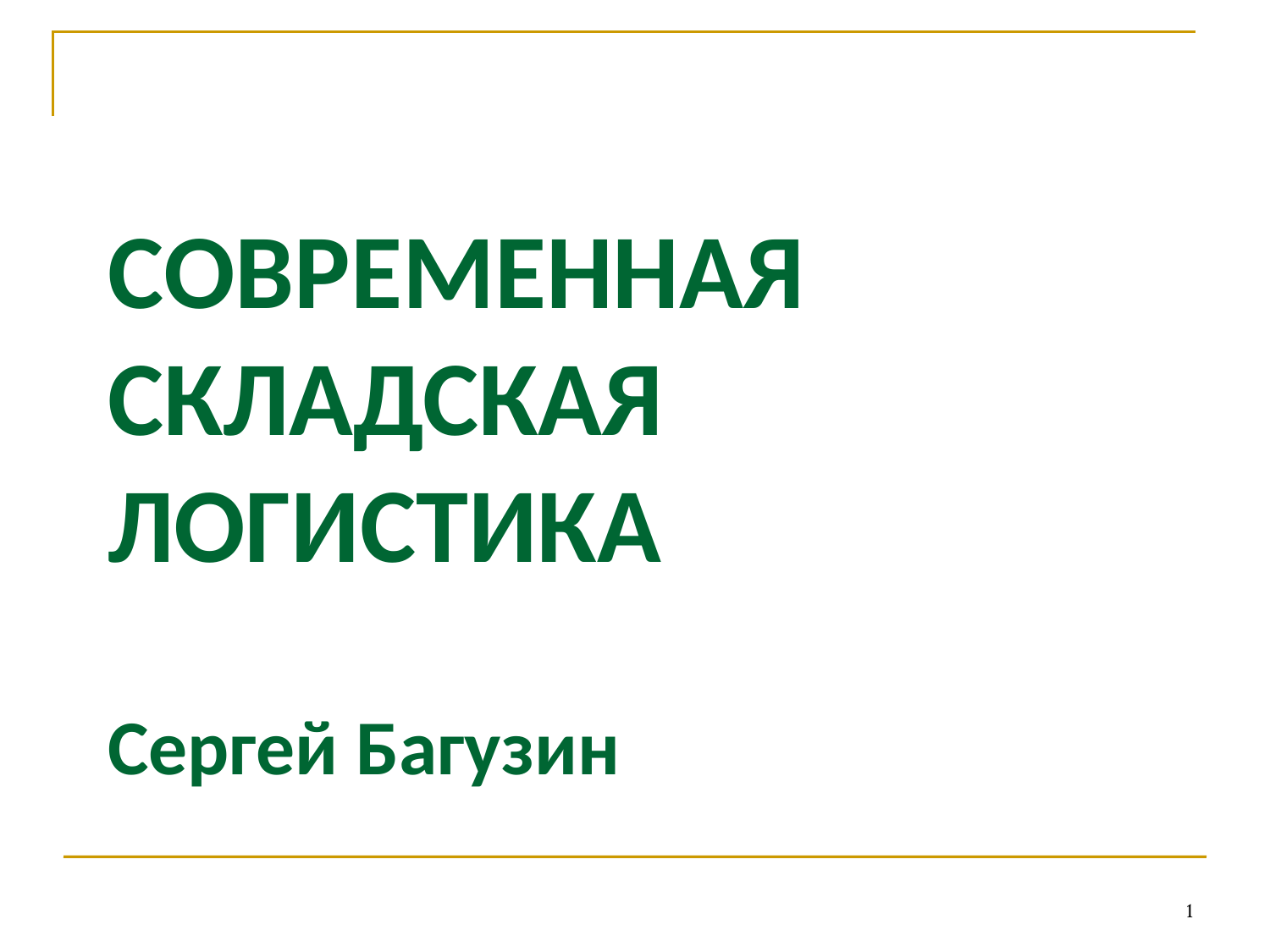

# Современная складская логистика Сергей Багузин
1